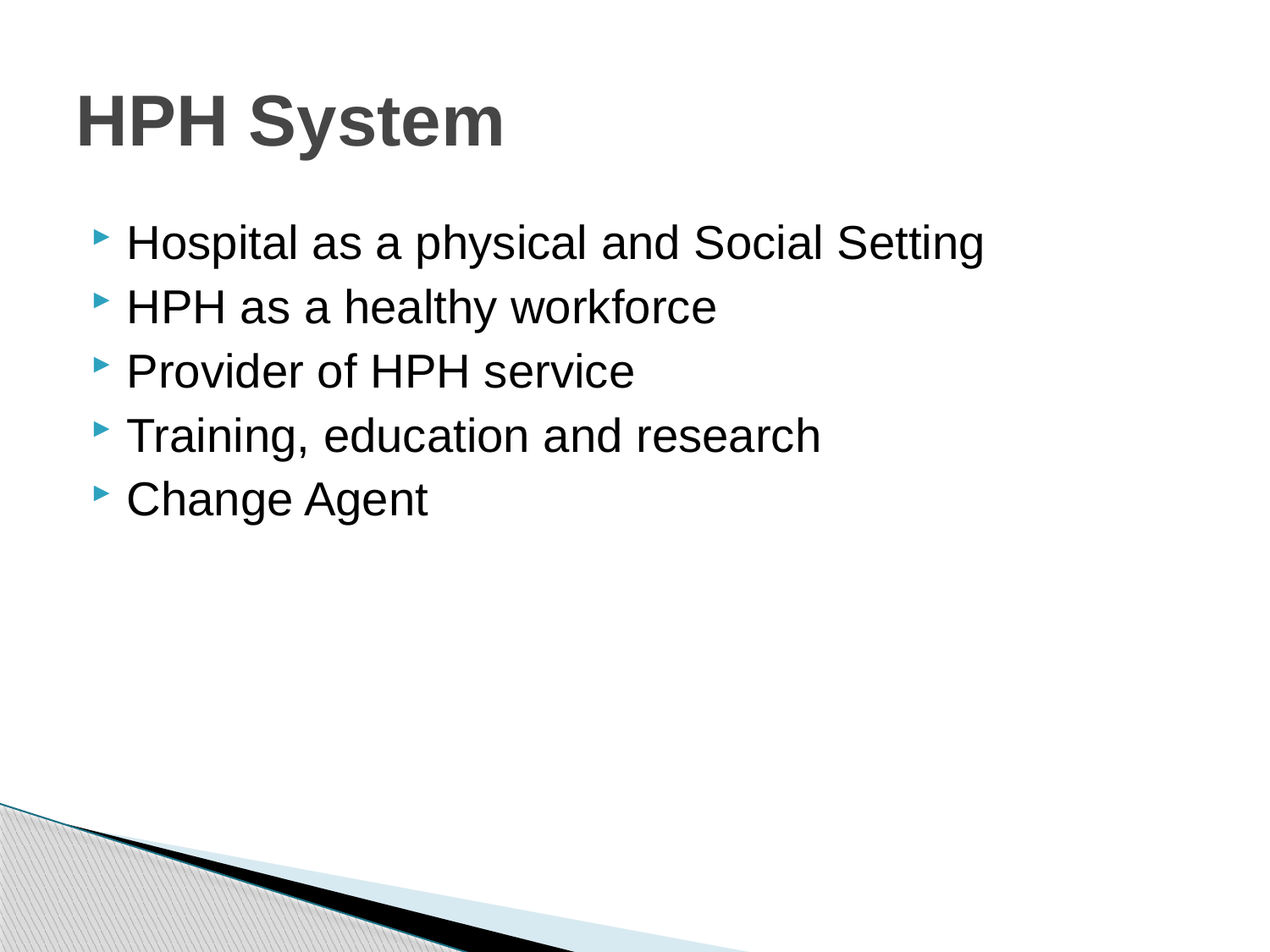

# HPH System
Hospital as a physical and Social Setting
HPH as a healthy workforce
Provider of HPH service
Training, education and research
Change Agent